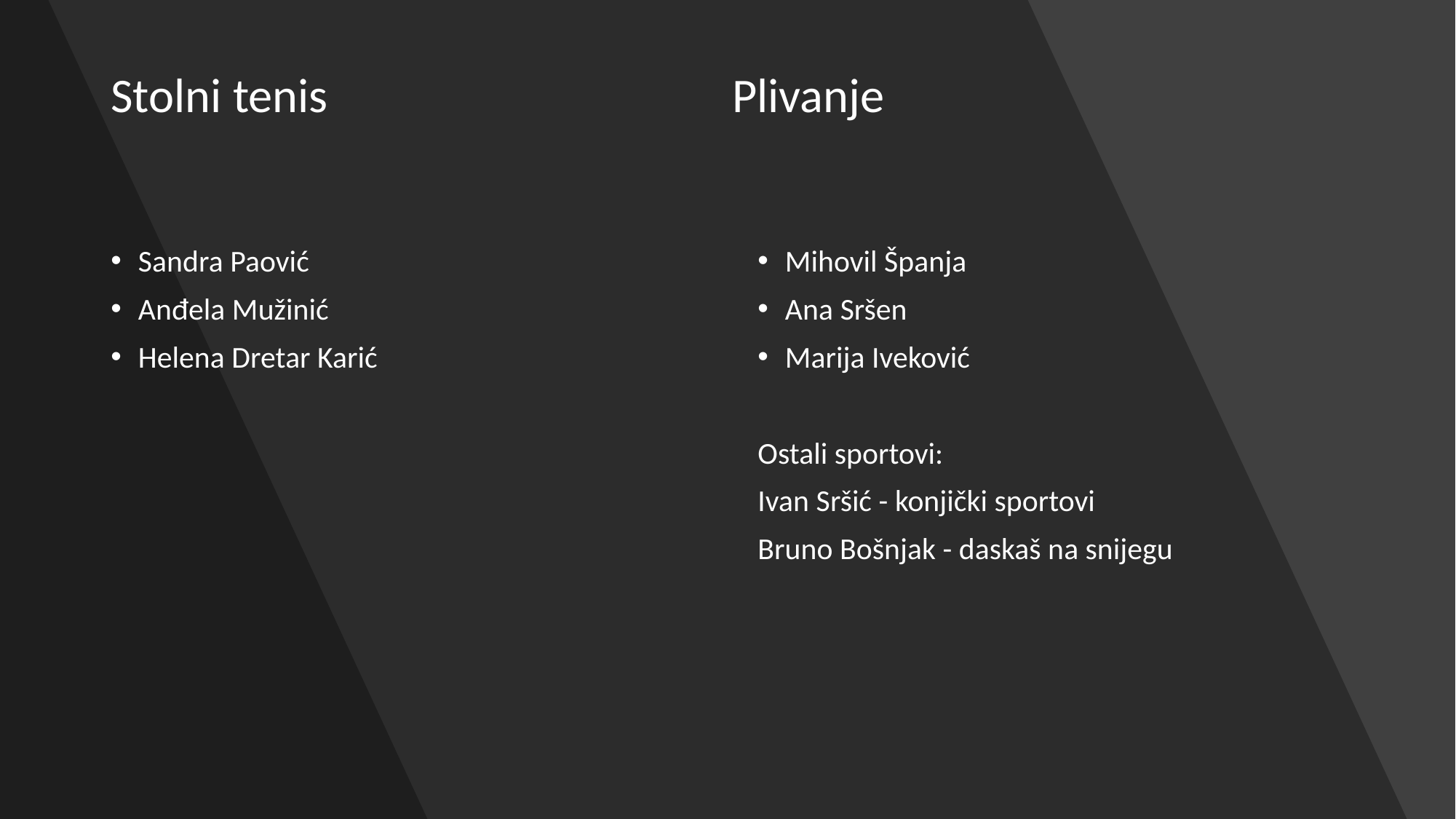

# Stolni tenis                                     Plivanje
Sandra Paović
Anđela Mužinić
Helena Dretar Karić

Mihovil Španja
Ana Sršen
Marija Iveković

Ostali sportovi:
Ivan Sršić - konjički sportovi
Bruno Bošnjak - daskaš na snijegu